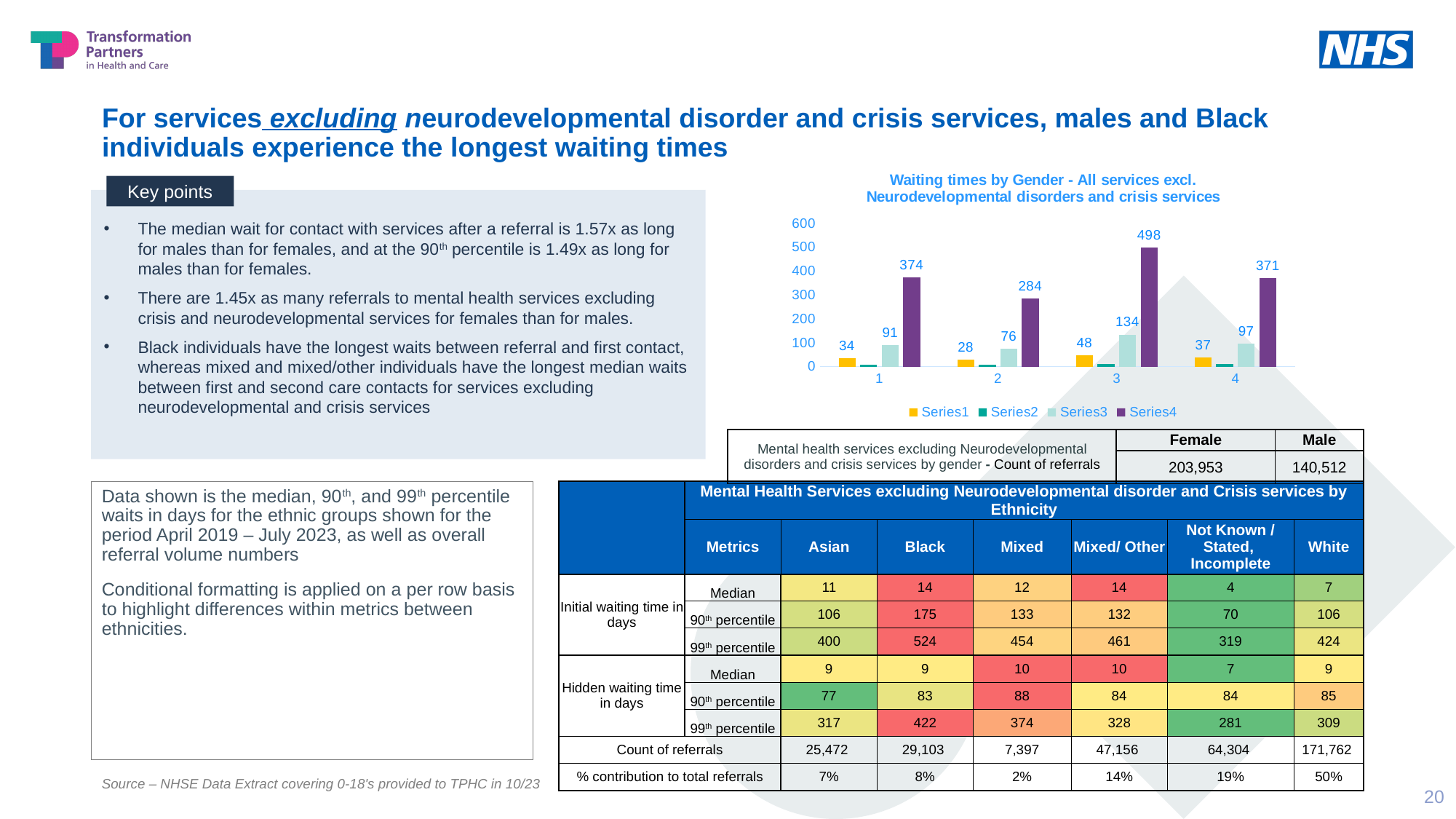

# For services excluding neurodevelopmental disorder and crisis services, males and Black individuals experience the longest waiting times

### Chart: Waiting times by Gender - All services excl. Neurodevelopmental disorders and crisis services

| Category |  |  |  |  |
|---|---|---|---|---|
Key points

The median wait for contact with services after a referral is 1.57x as long for males than for females, and at the 90th percentile is 1.49x as long for males than for females.
There are 1.45x as many referrals to mental health services excluding crisis and neurodevelopmental services for females than for males.
Black individuals have the longest waits between referral and first contact, whereas mixed and mixed/other individuals have the longest median waits between first and second care contacts for services excluding neurodevelopmental and crisis services

| Mental health services excluding Neurodevelopmental disorders and crisis services by gender - Count of referrals | Female | Male |
| --- | --- | --- |
| Count of referrals | 203,953 | 140,512 |
Data shown is the median, 90th, and 99th percentile waits in days for the ethnic groups shown for the period April 2019 – July 2023, as well as overall referral volume numbers
Conditional formatting is applied on a per row basis to highlight differences within metrics between ethnicities.

|  | Mental Health Services excluding Neurodevelopmental disorder and Crisis services by Ethnicity |  |  |  |  |  |  |
| --- | --- | --- | --- | --- | --- | --- | --- |
|  | Metrics | Asian | Black | Mixed | Mixed/ Other | Not Known / Stated, Incomplete | White |
| Initial waiting time in days | Median | 11 | 14 | 12 | 14 | 4 | 7 |
|  | 90th percentile | 106 | 175 | 133 | 132 | 70 | 106 |
|  | 99th percentile | 400 | 524 | 454 | 461 | 319 | 424 |
| Hidden waiting time in days | Median | 9 | 9 | 10 | 10 | 7 | 9 |
|  | 90th percentile | 77 | 83 | 88 | 84 | 84 | 85 |
|  | 99th percentile | 317 | 422 | 374 | 328 | 281 | 309 |
| Count of referrals |  | 25,472 | 29,103 | 7,397 | 47,156 | 64,304 | 171,762 |
| % contribution to total referrals |  | 7% | 8% | 2% | 14% | 19% | 50% |
Source – NHSE Data Extract covering 0-18's provided to TPHC in 10/23
20